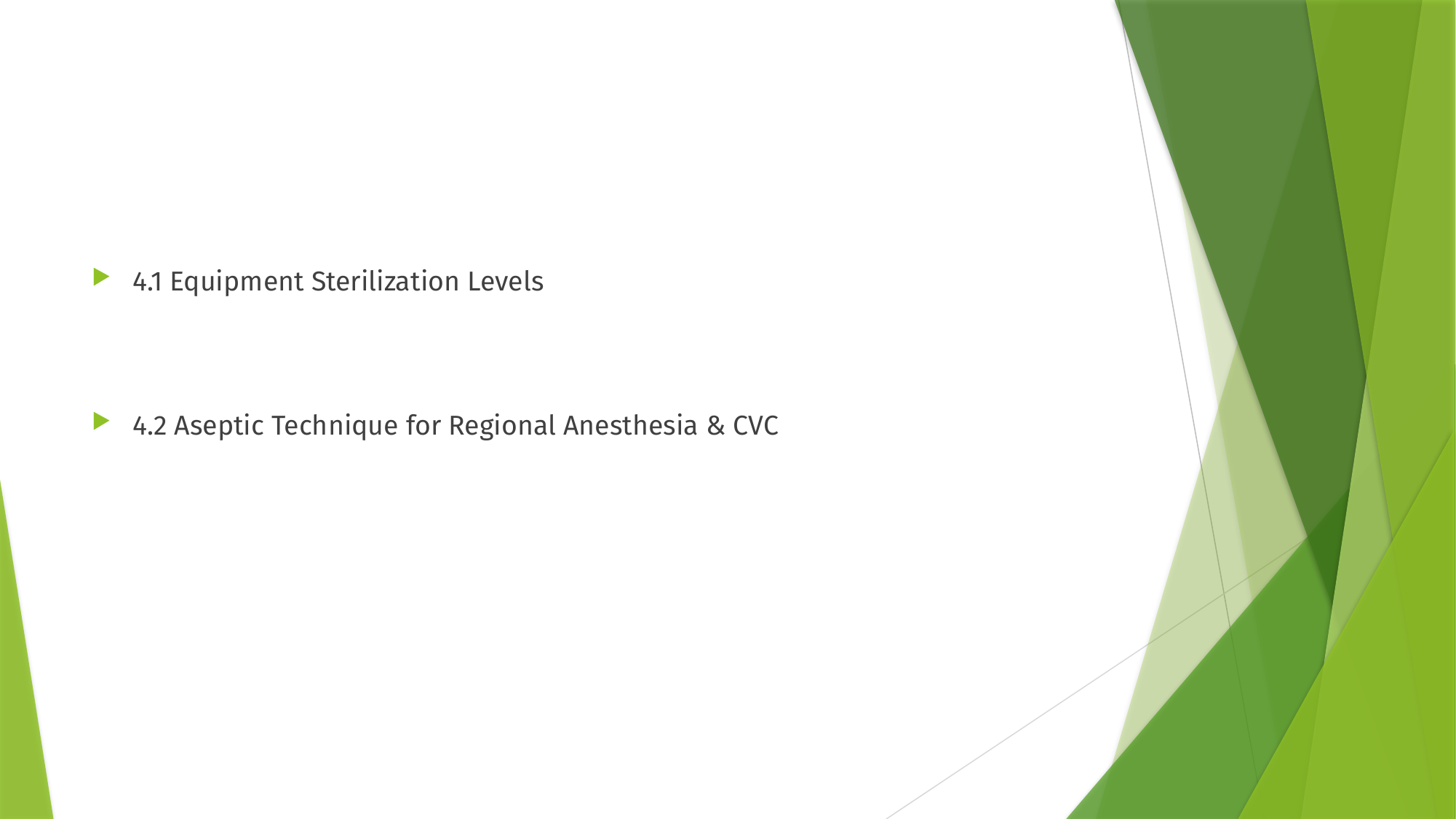

4.1 Equipment Sterilization Levels

4.2 Aseptic Technique for Regional Anesthesia & CVC